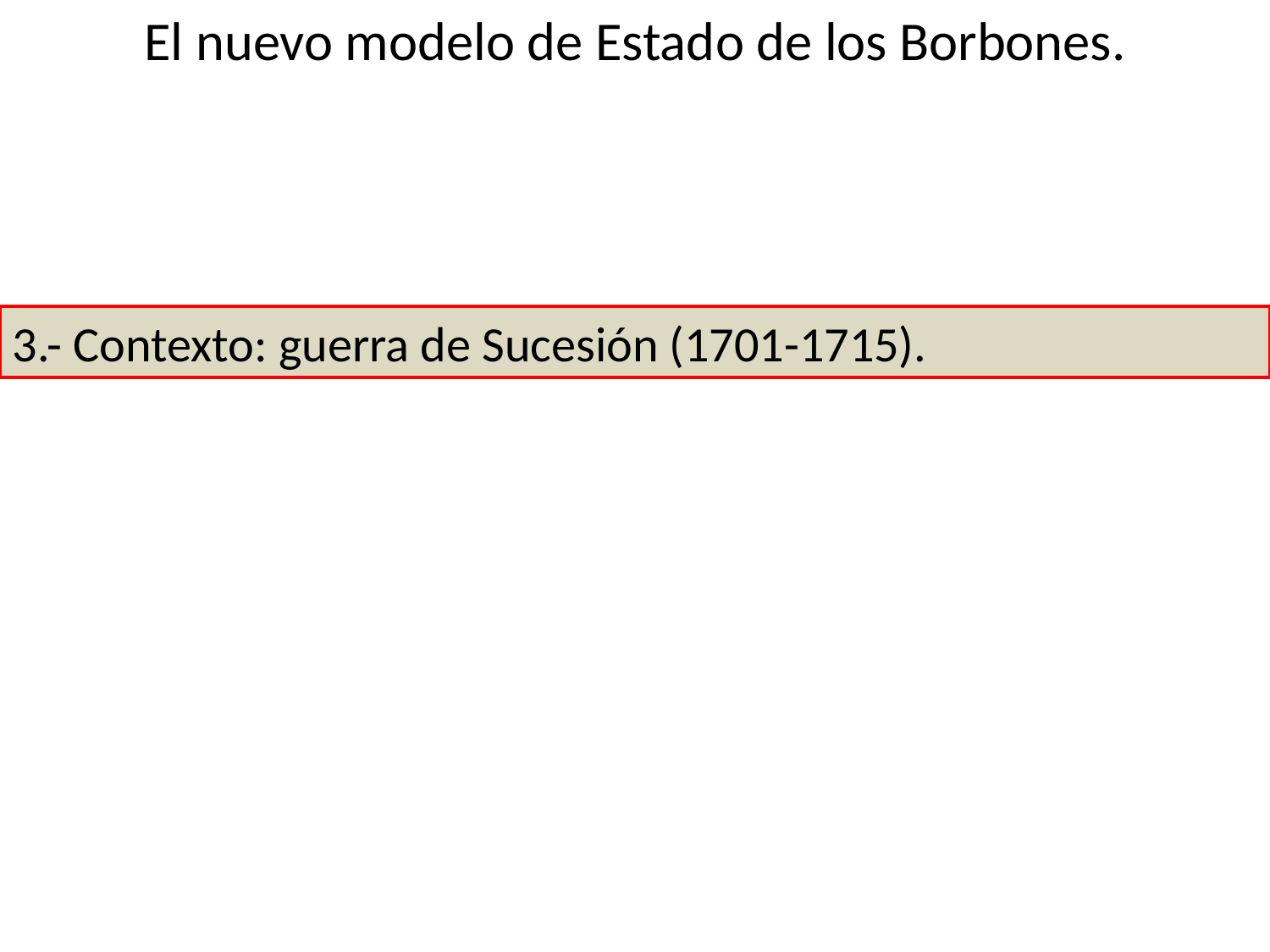

El nuevo modelo de Estado de los Borbones.
3.- Contexto: guerra de Sucesión (1701-1715).